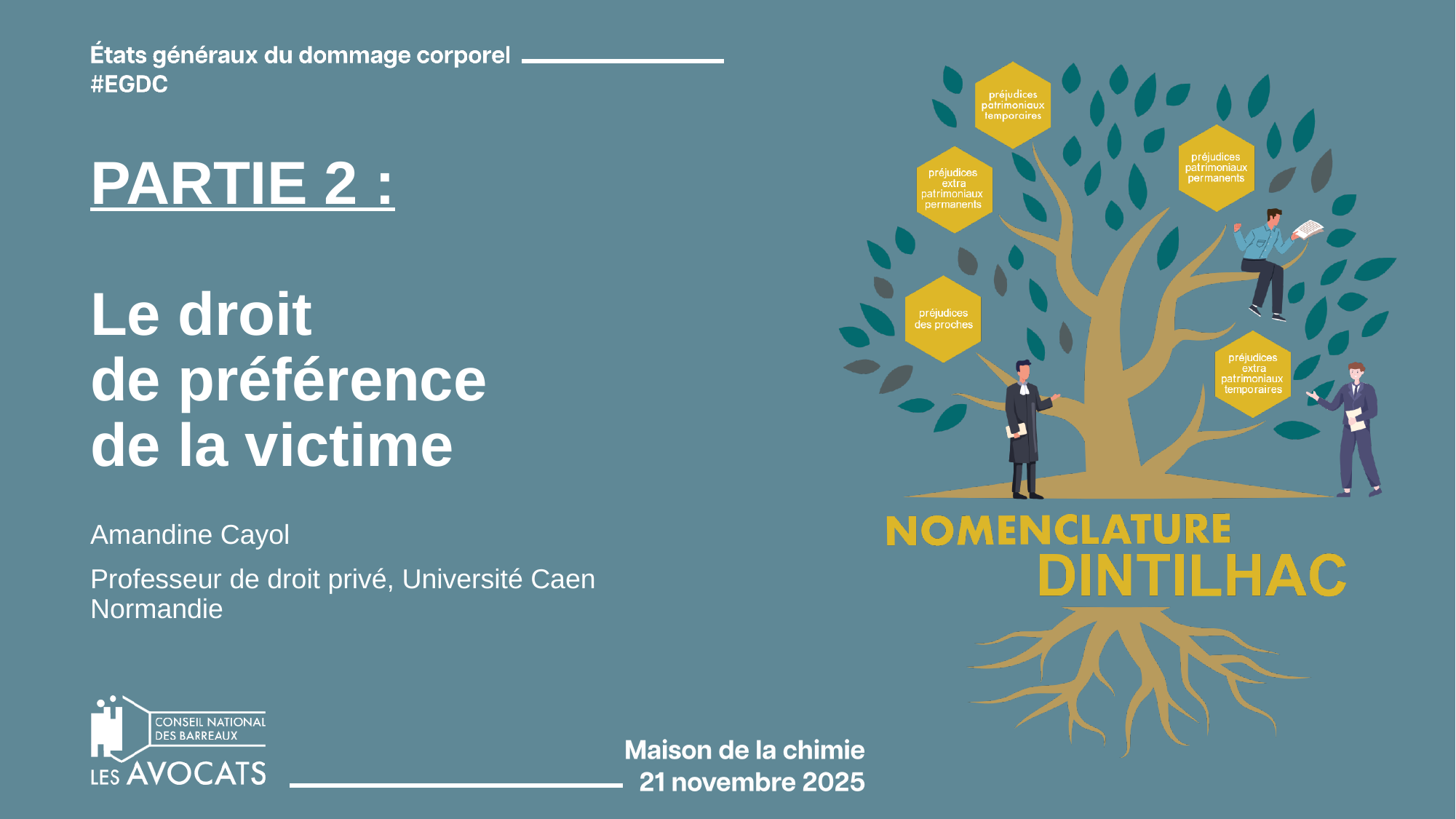

# PARTIE 2 : Le droit de préférence de la victime

Amandine Cayol
Professeur de droit privé, Université Caen Normandie